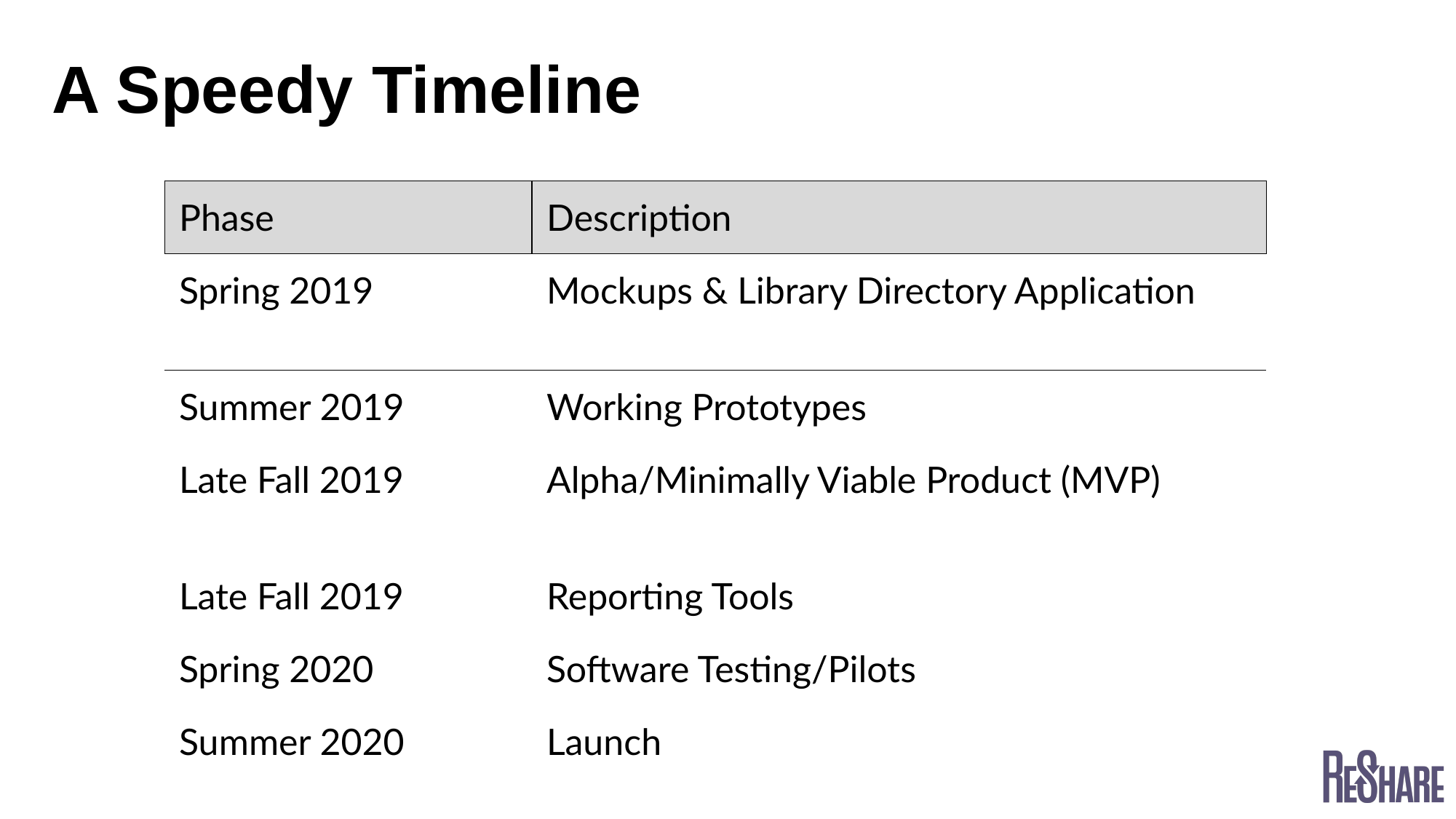

# A Speedy Timeline
| Phase | Description |
| --- | --- |
| Spring 2019 | Mockups & Library Directory Application |
| Summer 2019 | Working Prototypes |
| Late Fall 2019 | Alpha/Minimally Viable Product (MVP) |
| Late Fall 2019 | Reporting Tools |
| Spring 2020 | Software Testing/Pilots |
| Summer 2020 | Launch |